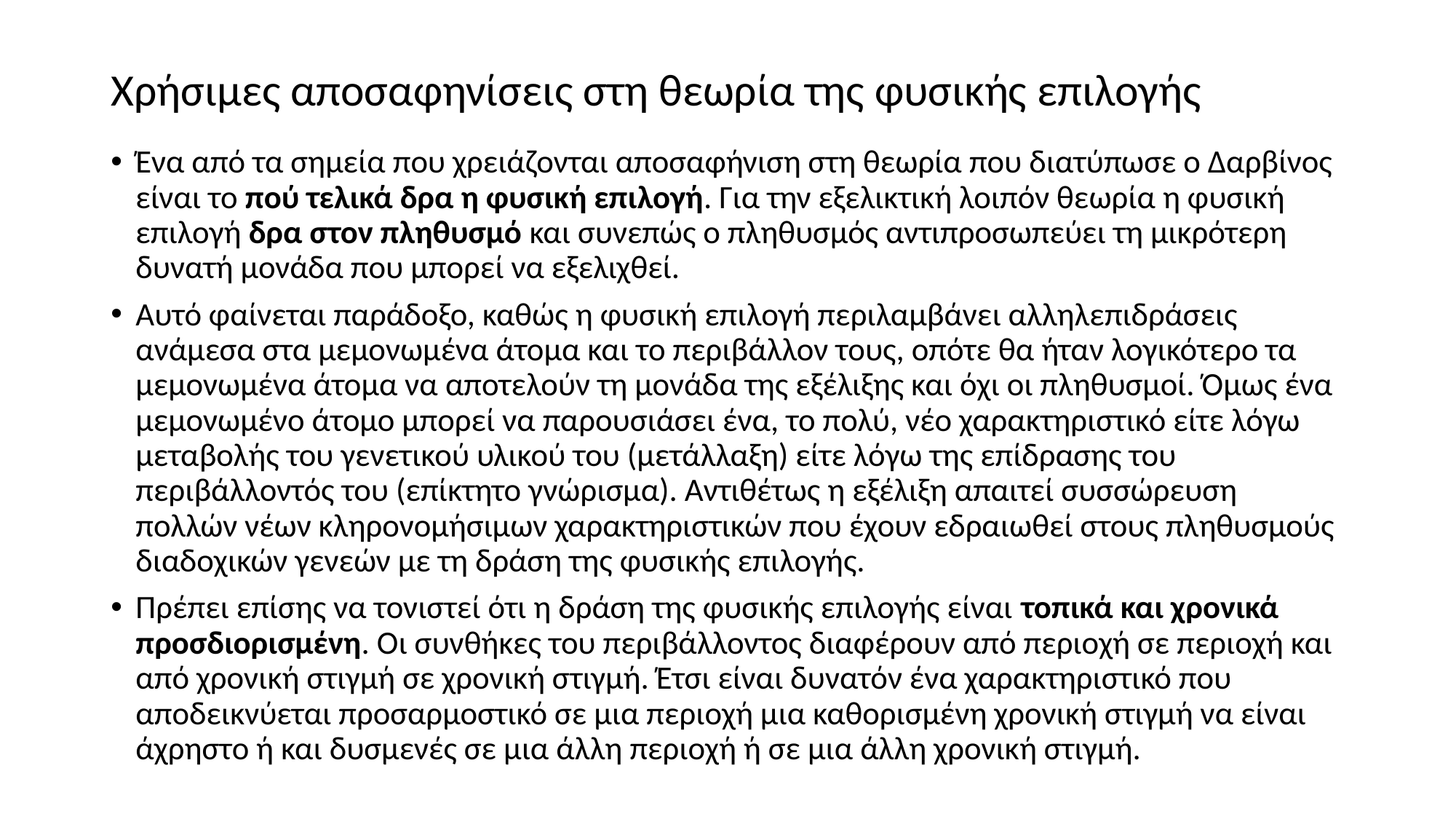

# Χρήσιμες αποσαφηνίσεις στη θεωρία της φυσικής επιλογής
Ένα από τα σημεία που χρειάζονται αποσαφήνιση στη θεωρία που διατύπωσε ο Δαρβίνος είναι το πού τελικά δρα η φυσική επιλογή. Για την εξελικτική λοιπόν θεωρία η φυσική επιλογή δρα στον πληθυσμό και συνεπώς ο πληθυσμός αντιπροσωπεύει τη μικρότερη δυνατή μονάδα που μπορεί να εξελιχθεί.
Αυτό φαίνεται παράδοξο, καθώς η φυσική επιλογή περιλαμβάνει αλληλεπιδράσεις ανάμεσα στα μεμονωμένα άτομα και το περιβάλλον τους, οπότε θα ήταν λογικότερο τα  μεμονωμένα άτομα να αποτελούν τη μονάδα της εξέλιξης και όχι οι πληθυσμοί. Όμως ένα μεμονωμένο άτομο μπορεί να παρουσιάσει ένα, το πολύ, νέο χαρακτηριστικό είτε λόγω μεταβολής του γενετικού υλικού του (μετάλλαξη) είτε λόγω της επίδρασης του περιβάλλοντός του (επίκτητο γνώρισμα). Αντιθέτως η εξέλιξη απαιτεί συσσώρευση πολλών νέων κληρονομήσιμων χαρακτηριστικών που έχουν εδραιωθεί στους πληθυσμούς διαδοχικών γενεών με τη δράση της φυσικής επιλογής.
Πρέπει επίσης να τονιστεί ότι η δράση της φυσικής επιλογής είναι τοπικά και χρονικά προσδιορισμένη. Οι συνθήκες του περιβάλλοντος διαφέρουν από περιοχή σε περιοχή και από χρονική στιγμή σε χρονική στιγμή. Έτσι είναι δυνατόν ένα χαρακτηριστικό που αποδεικνύεται προσαρμοστικό σε μια περιοχή μια καθορισμένη χρονική στιγμή να είναι άχρηστο ή και δυσμενές σε μια άλλη περιοχή ή σε μια άλλη χρονική στιγμή.